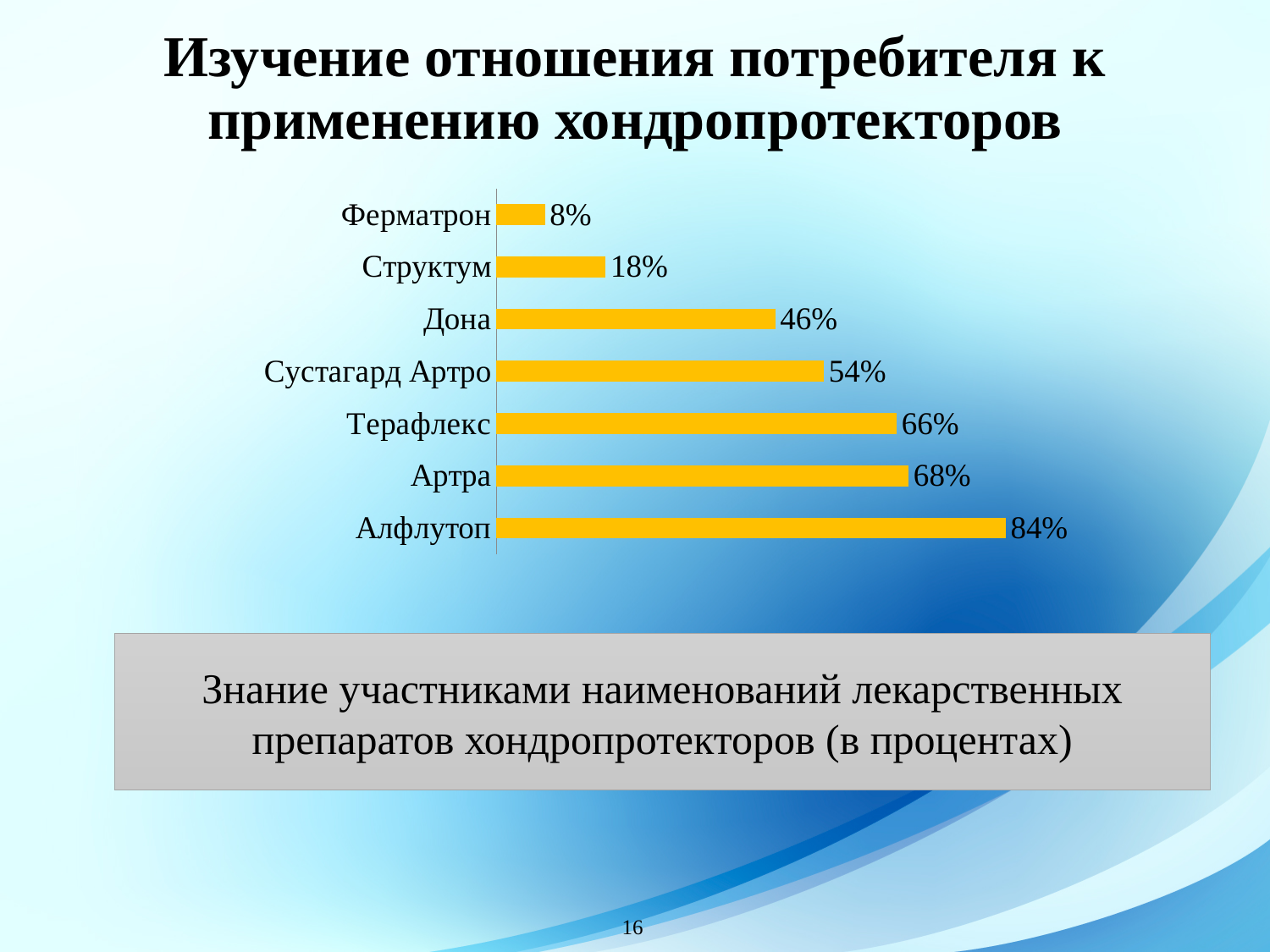

# Изучение отношения потребителя к применению хондропротекторов

### Chart

| Category |  |
|---|---|
| Алфлутоп | 0.8400000000000002 |
| Артра | 0.68 |
| Терафлекс | 0.6600000000000003 |
| Сустагард Артро | 0.54 |
| Дона | 0.46 |
| Структум | 0.18000000000000005 |
| Ферматрон | 0.08000000000000003 |
Знание участниками наименований лекарственных препаратов хондропротекторов (в процентах)
16